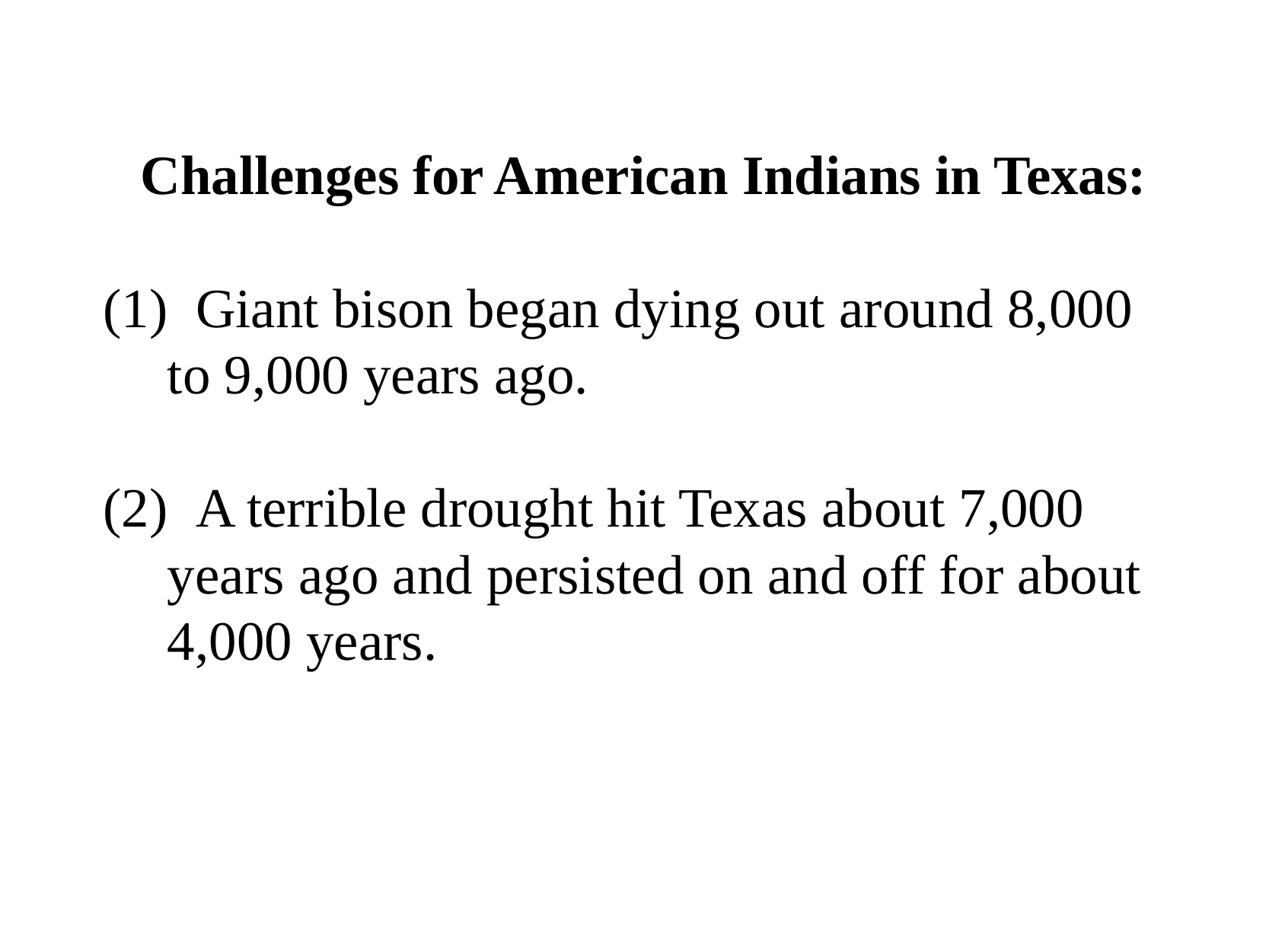

Challenges for American Indians in Texas:

  Giant bison began dying out around 8,000 to 9,000 years ago.

  A terrible drought hit Texas about 7,000 years ago and persisted on and off for about 4,000 years.